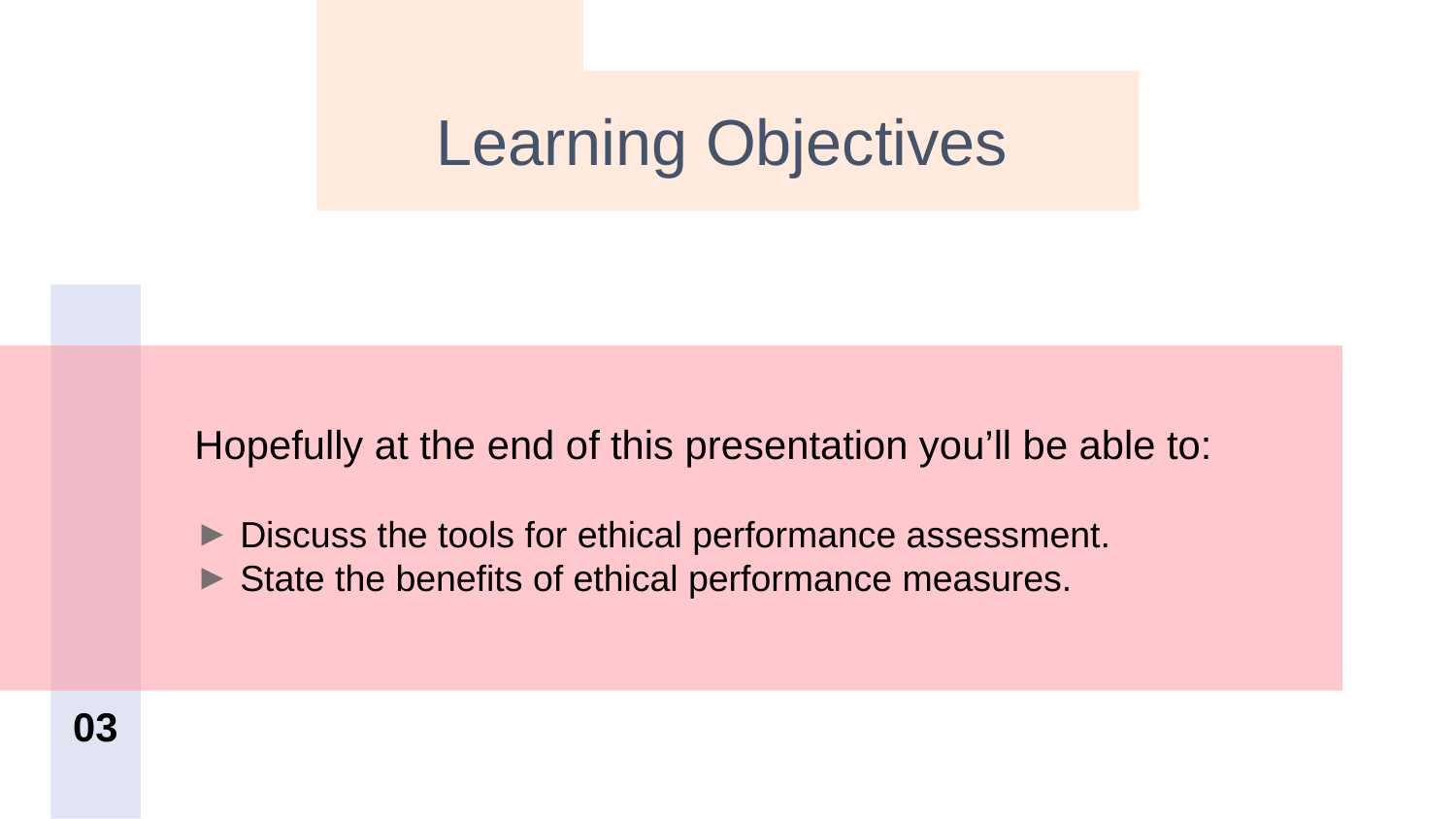

# Learning Objectives

Hopefully at the end of this presentation you’ll be able to:
Discuss the tools for ethical performance assessment.
State the benefits of ethical performance measures.

03